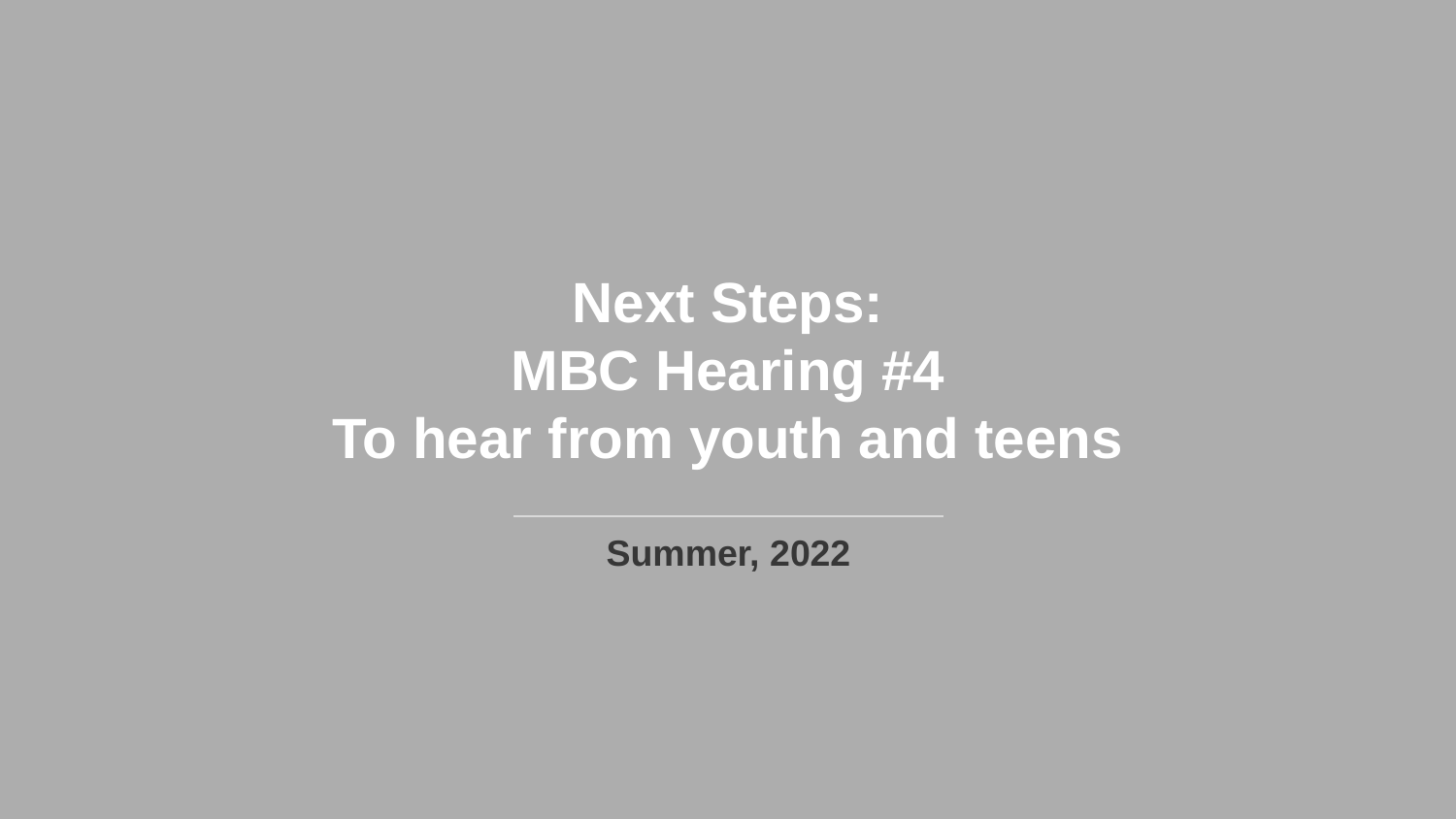

Next Steps:
MBC Hearing #4
To hear from youth and teens
Summer, 2022